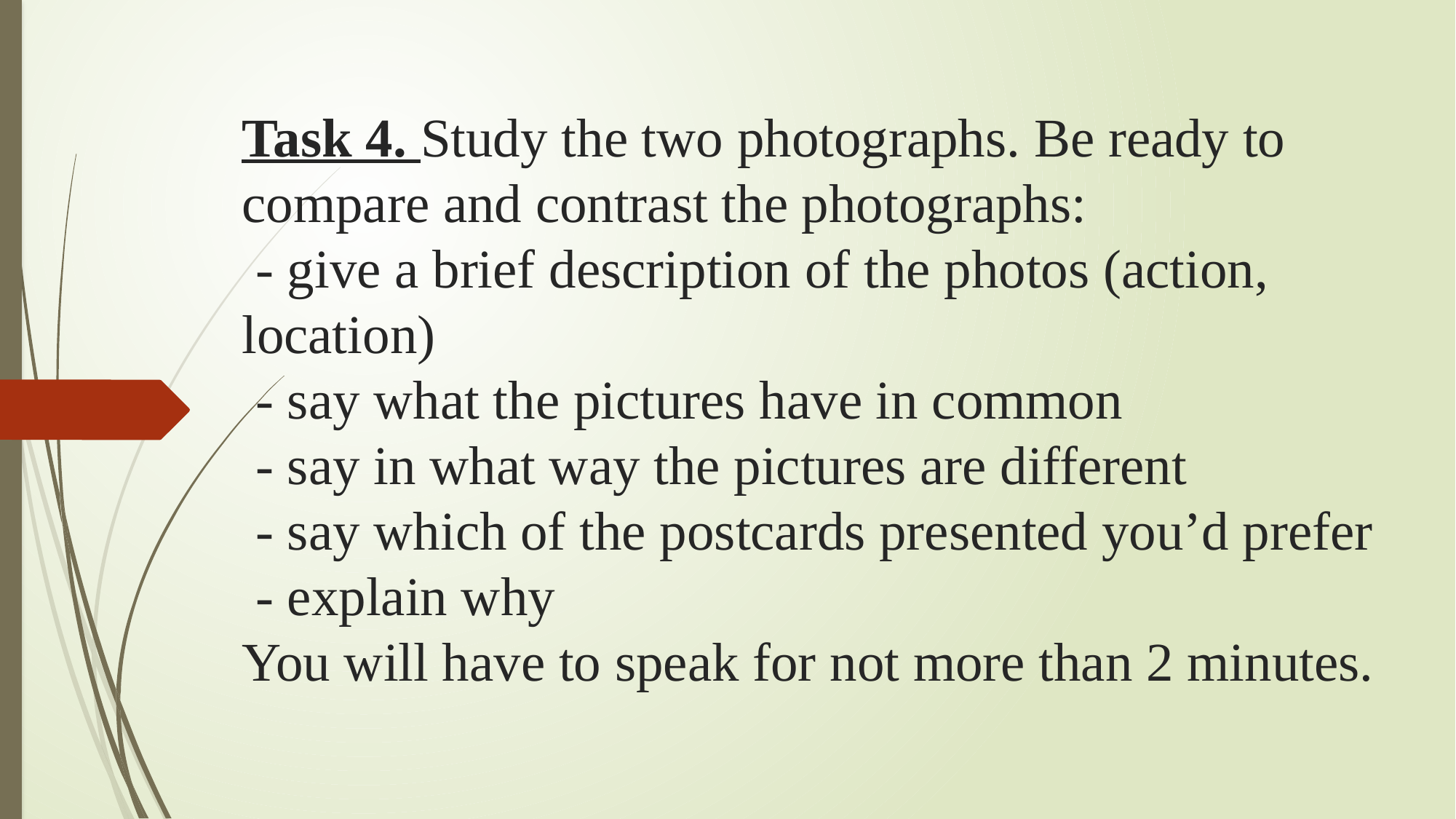

# Task 4. Study the two photographs. Be ready to compare and contrast the photographs: - give a brief description of the photos (action, location) - say what the pictures have in common - say in what way the pictures are different - say which of the postcards presented you’d prefer - explain why You will have to speak for not more than 2 minutes.